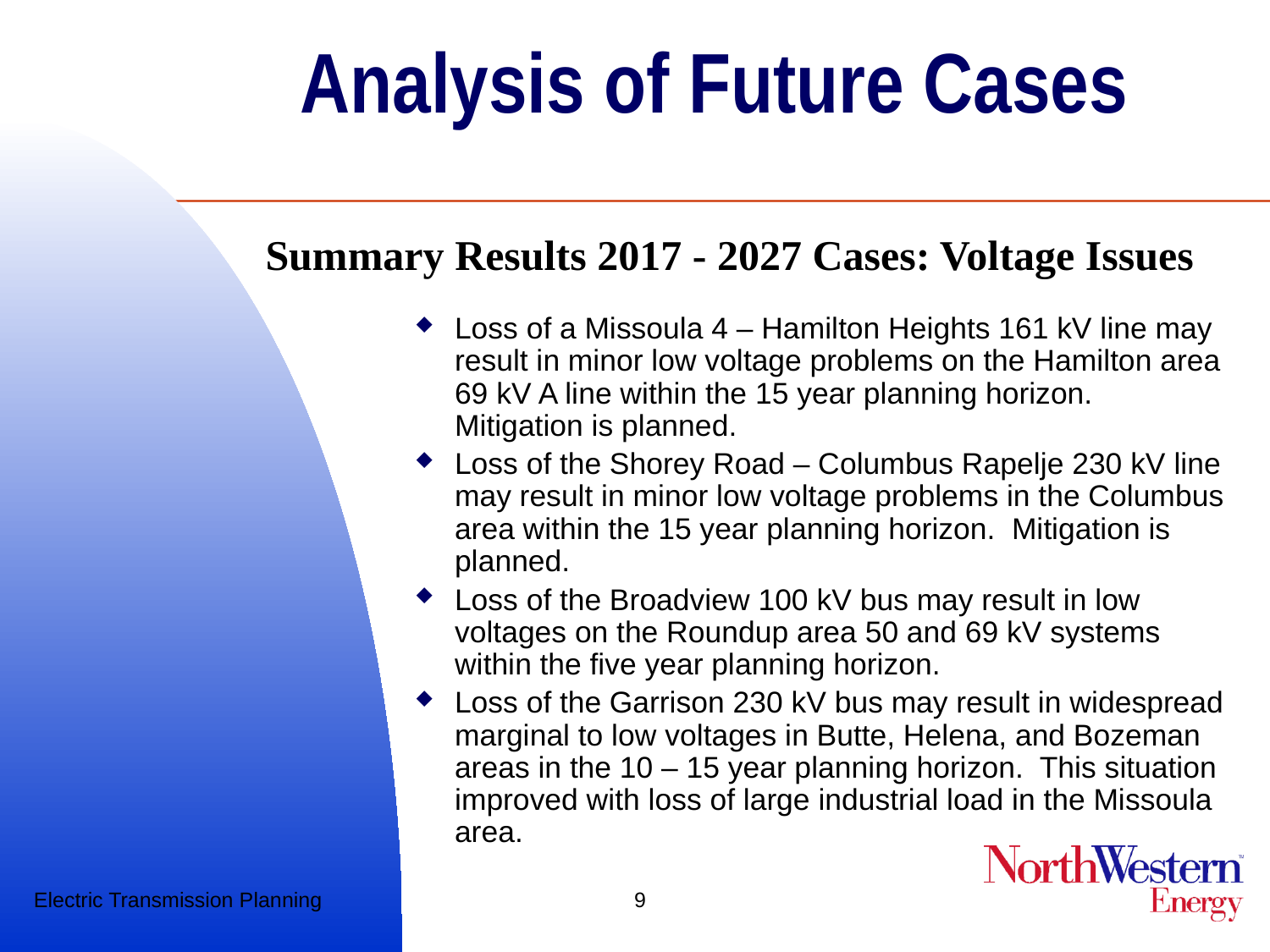

# Analysis of Future Cases
Summary Results 2017 - 2027 Cases: Voltage Issues

Loss of a Missoula 4 – Hamilton Heights 161 kV line may result in minor low voltage problems on the Hamilton area 69 kV A line within the 15 year planning horizon.  Mitigation is planned.
Loss of the Shorey Road – Columbus Rapelje 230 kV line may result in minor low voltage problems in the Columbus area within the 15 year planning horizon.  Mitigation is planned.
Loss of the Broadview 100 kV bus may result in low voltages on the Roundup area 50 and 69 kV systems within the five year planning horizon.
Loss of the Garrison 230 kV bus may result in widespread marginal to low voltages in Butte, Helena, and Bozeman areas in the 10 – 15 year planning horizon.  This situation improved with loss of large industrial load in the Missoula area.

Electric Transmission Planning
9